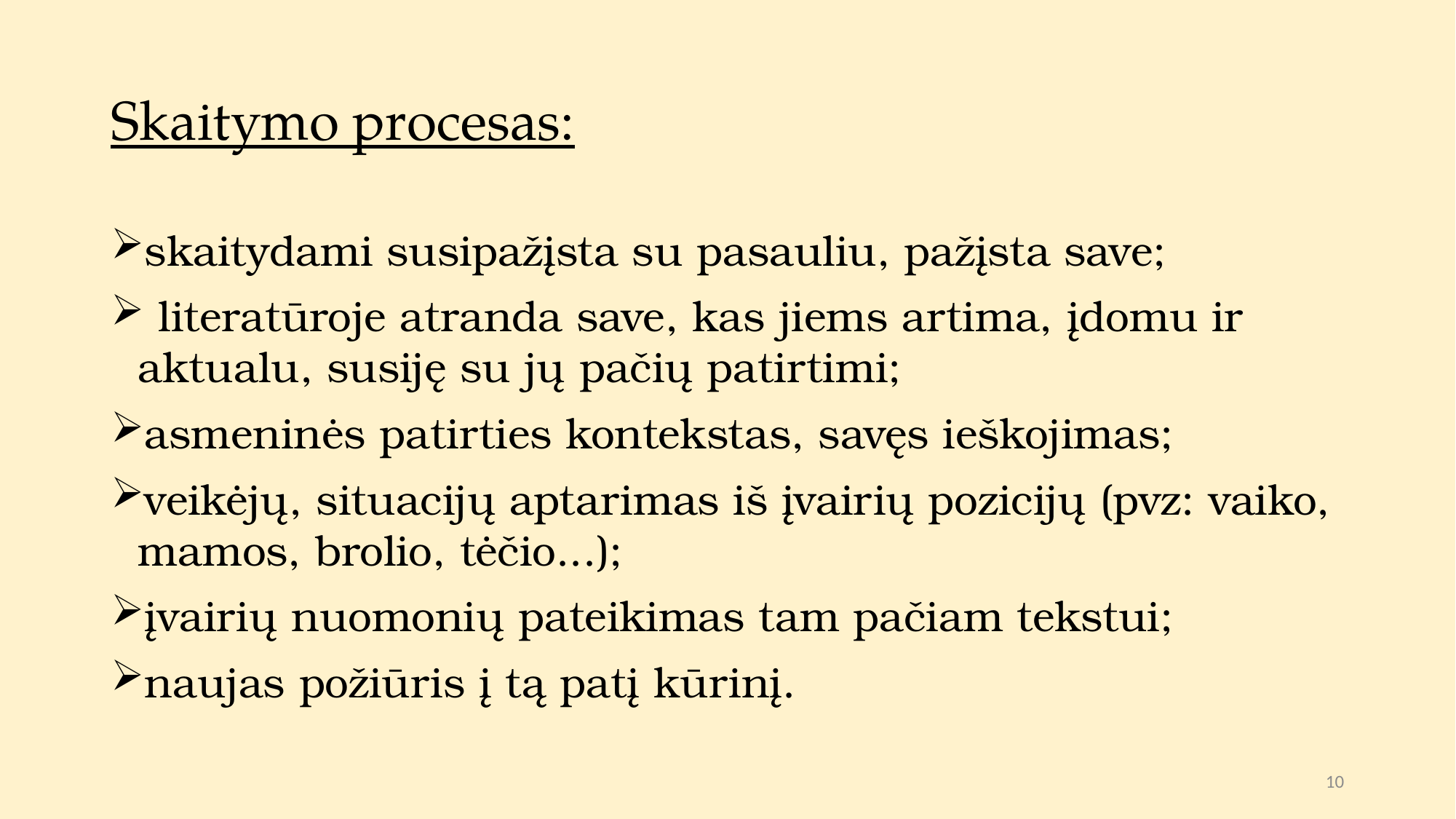

# Skaitymo procesas:
skaitydami susipažįsta su pasauliu, pažįsta save;
 literatūroje atranda save, kas jiems artima, įdomu ir aktualu, susiję su jų pačių patirtimi;
asmeninės patirties kontekstas, savęs ieškojimas;
veikėjų, situacijų aptarimas iš įvairių pozicijų (pvz: vaiko, mamos, brolio, tėčio...);
įvairių nuomonių pateikimas tam pačiam tekstui;
naujas požiūris į tą patį kūrinį.

10